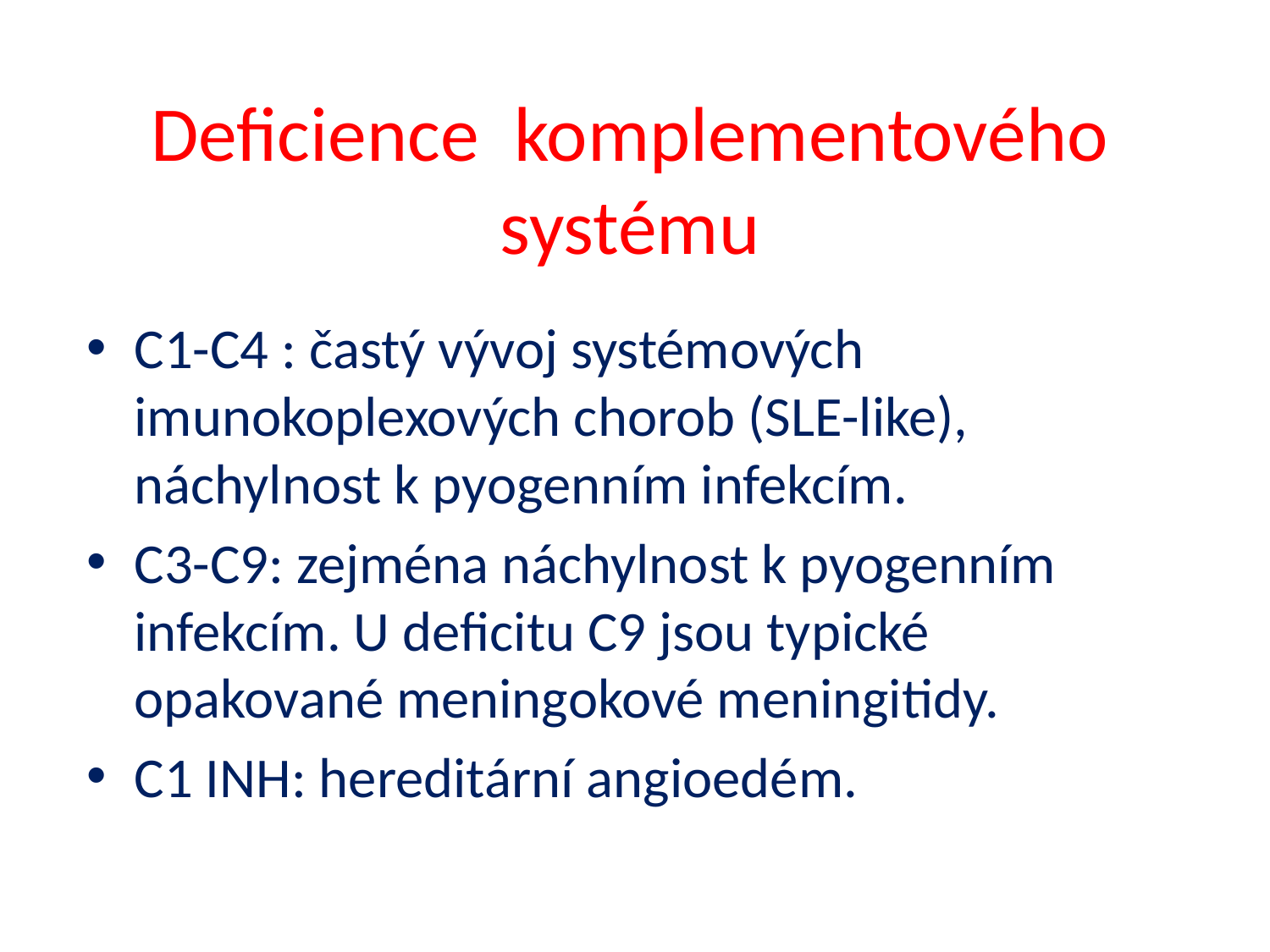

# Deficience  komplementového systému
C1-C4 : častý vývoj systémových imunokoplexových chorob (SLE-like), náchylnost k pyogenním infekcím.
C3-C9: zejména náchylnost k pyogenním infekcím. U deficitu C9 jsou typické opakované meningokové meningitidy.
C1 INH: hereditární angioedém.